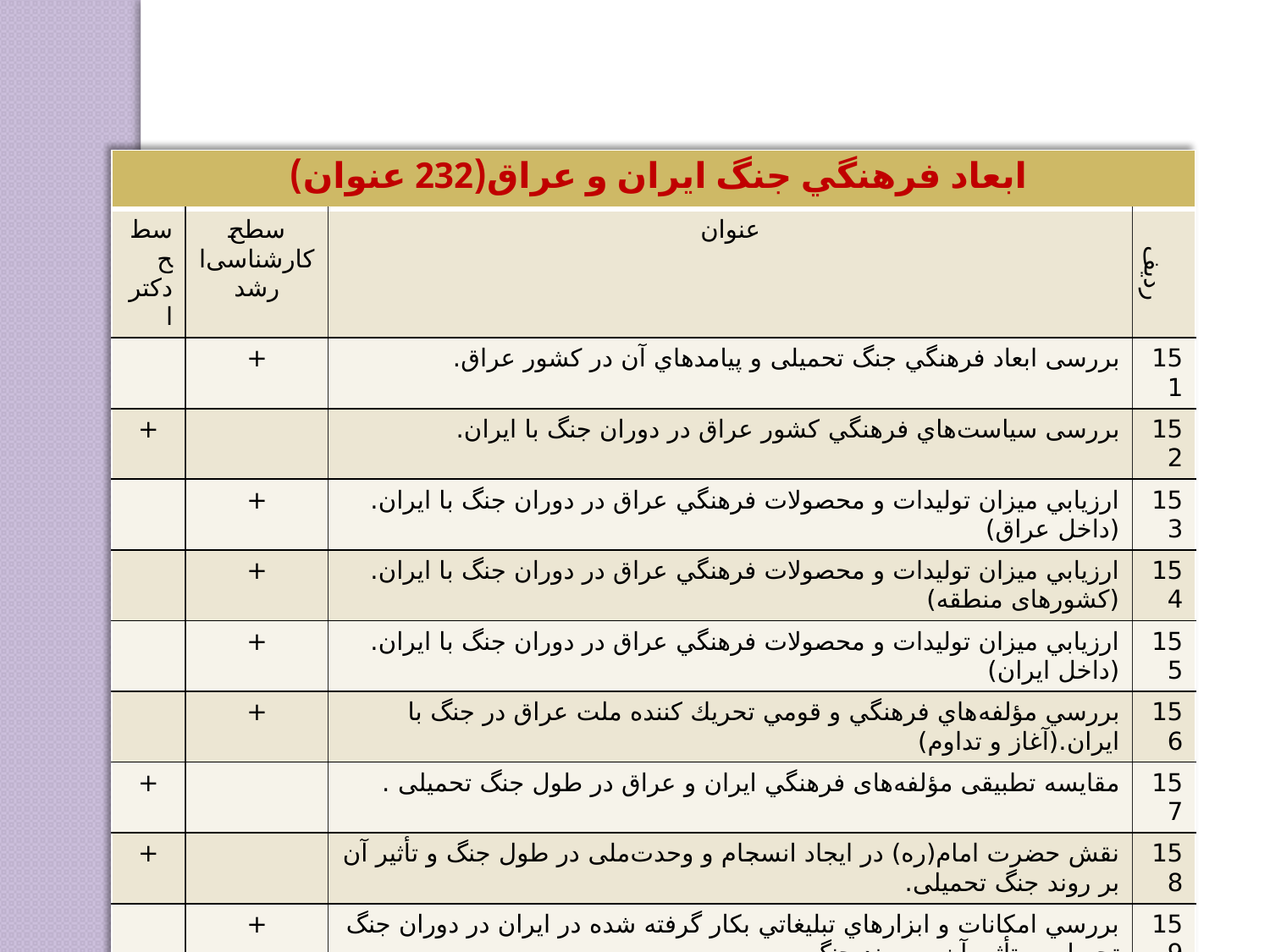

| ابعاد فرهنگي جنگ ايران و عراق(232 عنوان) |  |  |  |
| --- | --- | --- | --- |
| سطح دکترا | سطح کارشناسی‌ارشد | عنوان | ردیف |
|  | + | بررسی ابعاد فرهنگي جنگ تحمیلی و پيامدهاي آن در كشور عراق. | 151 |
| + |  | بررسی سياست‌هاي فرهنگي كشور عراق در دوران جنگ با ايران. | 152 |
|  | + | ارزيابي ميزان توليدات و محصولات فرهنگي عراق در دوران جنگ با ایران.(داخل عراق) | 153 |
|  | + | ارزيابي ميزان توليدات و محصولات فرهنگي عراق در دوران جنگ با ایران.(کشورهای منطقه) | 154 |
|  | + | ارزيابي ميزان توليدات و محصولات فرهنگي عراق در دوران جنگ با ایران.(داخل ایران) | 155 |
|  | + | بررسي مؤلفه‌هاي فرهنگي و قومي تحريك كننده ملت عراق در جنگ با ايران.(آغاز و تداوم) | 156 |
| + |  | مقايسه‌ تطبیقی مؤلفه‌های فرهنگي ايران و عراق در طول جنگ تحمیلی . | 157 |
| + |  | نقش حضرت امام(ره) در ايجاد انسجام و وحدت‌ملی در طول جنگ و تأثير آن بر روند جنگ تحمیلی. | 158 |
|  | + | بررسي امكانات و ابزارهاي تبليغاتي بکار گرفته شده در ايران در دوران جنگ تحمیلی و تأثير آن بر روند جنگ . | 159 |
|  |  | بررسي نحوه عملكرد نهادها و سازمان‌های متولي امر تبليغات و تاثير آنها در دوران جنگ تحمیلی. | 160 |